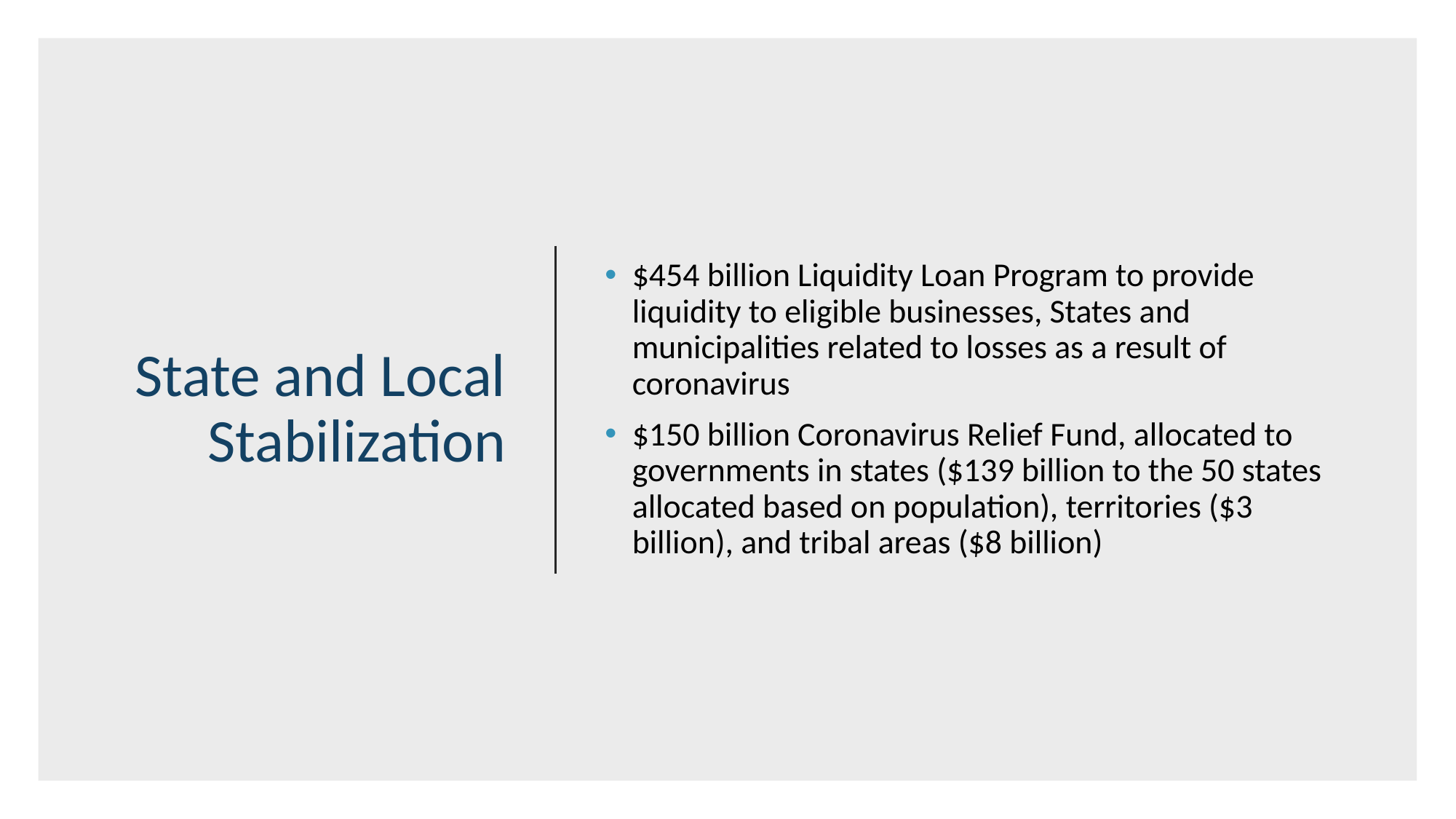

# State and Local Stabilization
$454 billion Liquidity Loan Program to provide liquidity to eligible businesses, States and municipalities related to losses as a result of coronavirus
$150 billion Coronavirus Relief Fund, allocated to governments in states ($139 billion to the 50 states allocated based on population), territories ($3 billion), and tribal areas ($8 billion)